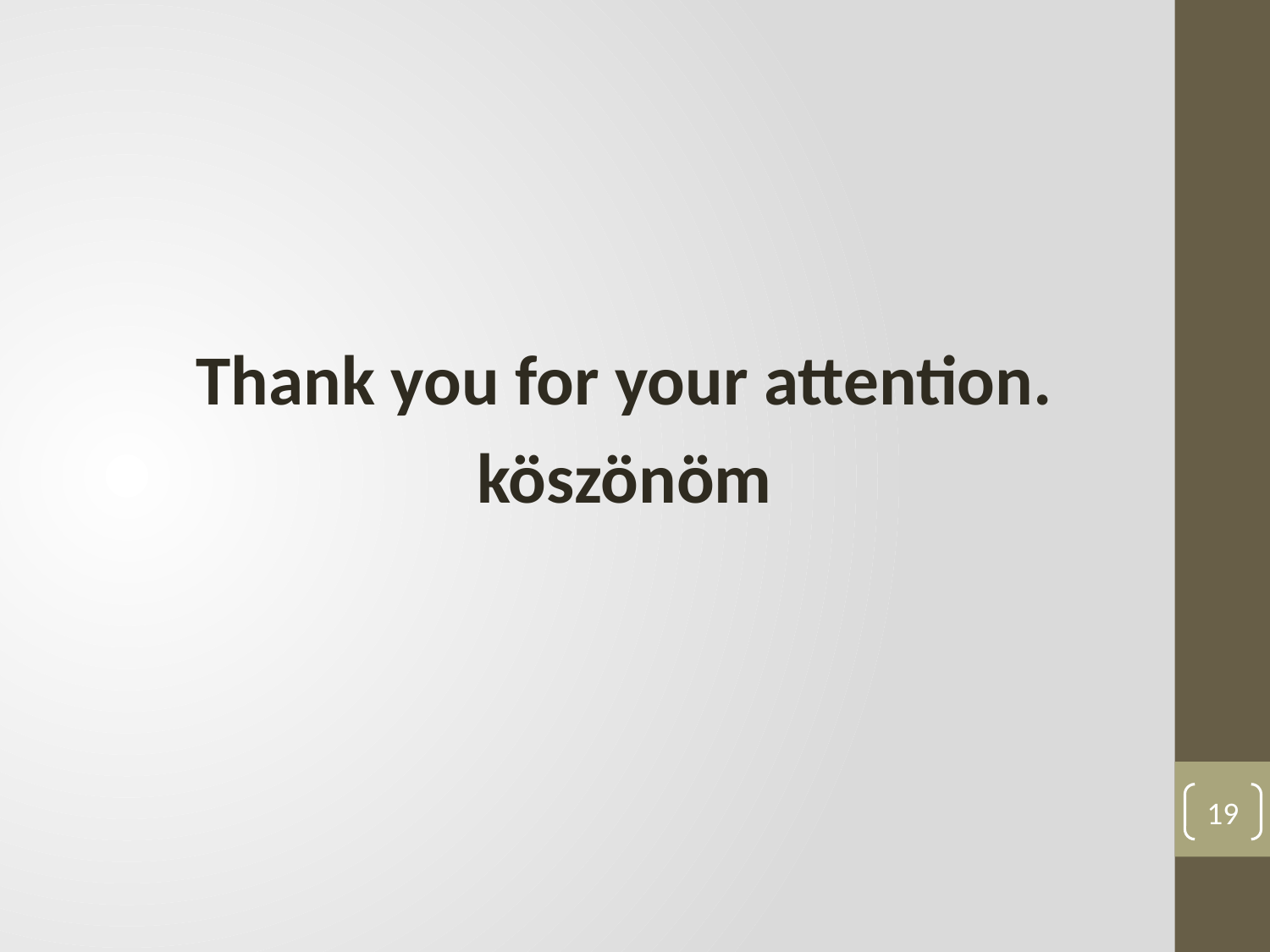

Thank you for your attention.
köszönöm

19